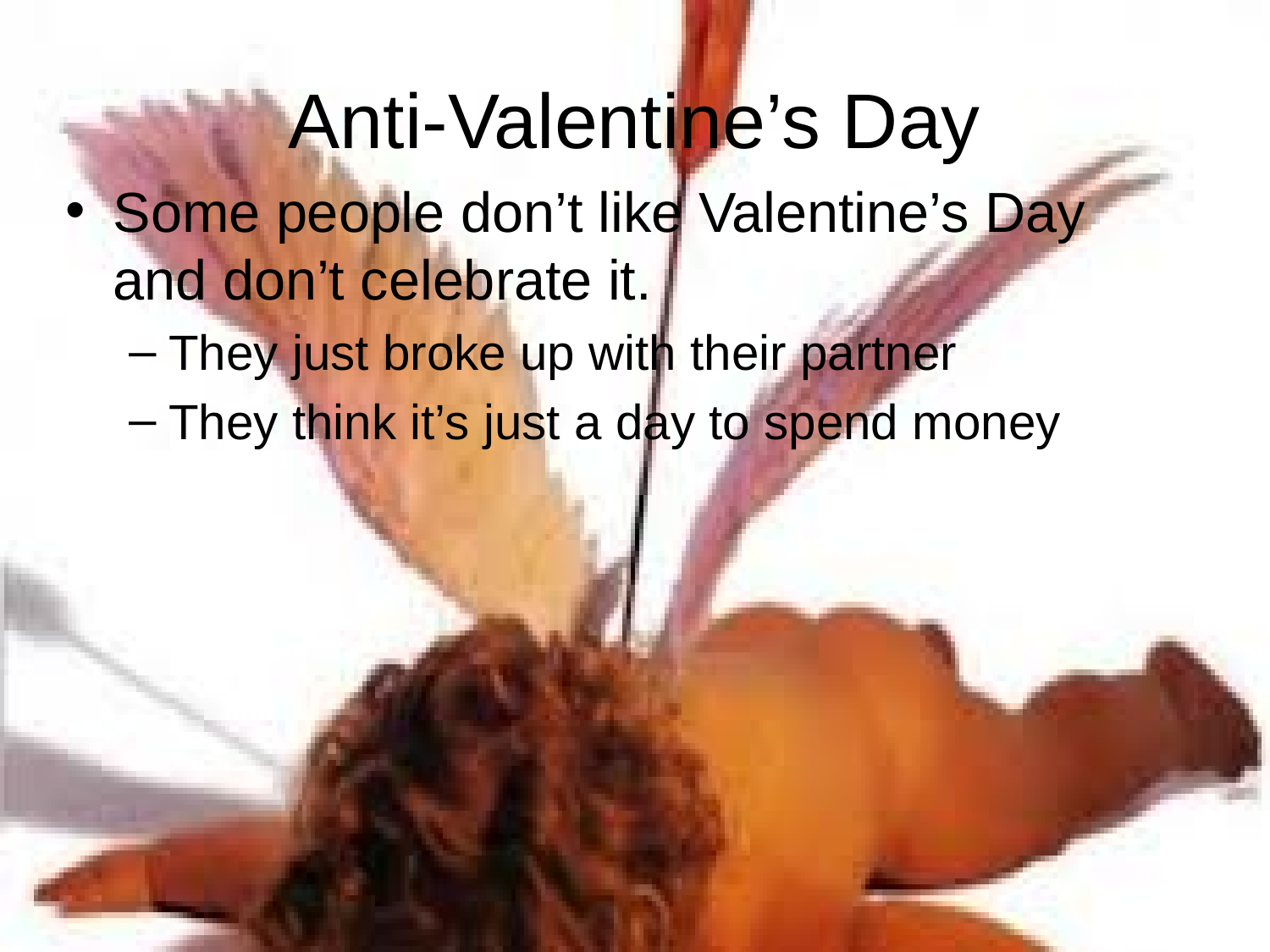

# Anti-Valentine’s Day
Some people don’t like Valentine’s Day and don’t celebrate it.
They just broke up with their partner
They think it’s just a day to spend money